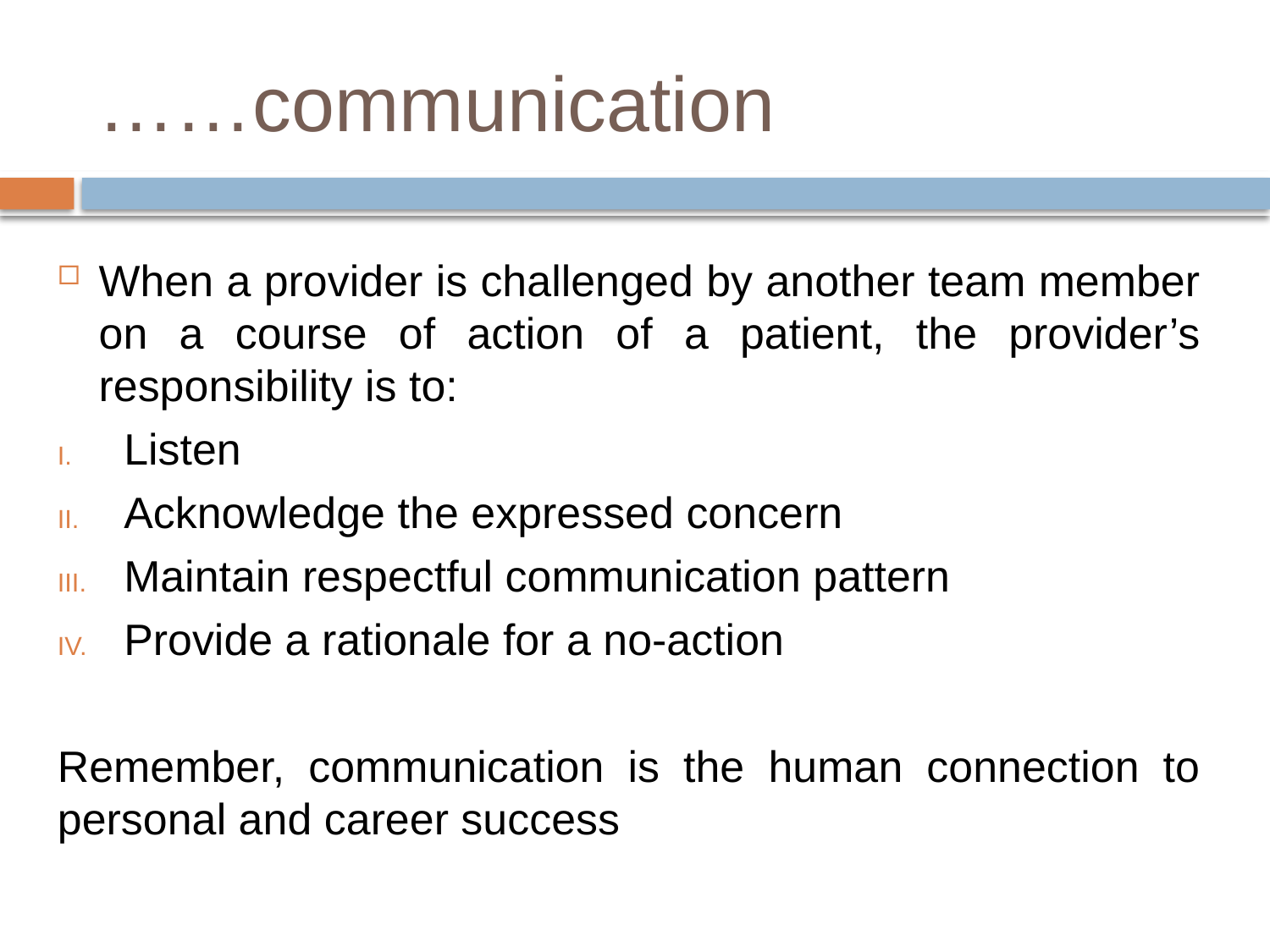

# ……communication
When a provider is challenged by another team member on a course of action of a patient, the provider’s responsibility is to:
Listen
Acknowledge the expressed concern
Maintain respectful communication pattern
Provide a rationale for a no-action

Remember, communication is the human connection to personal and career success